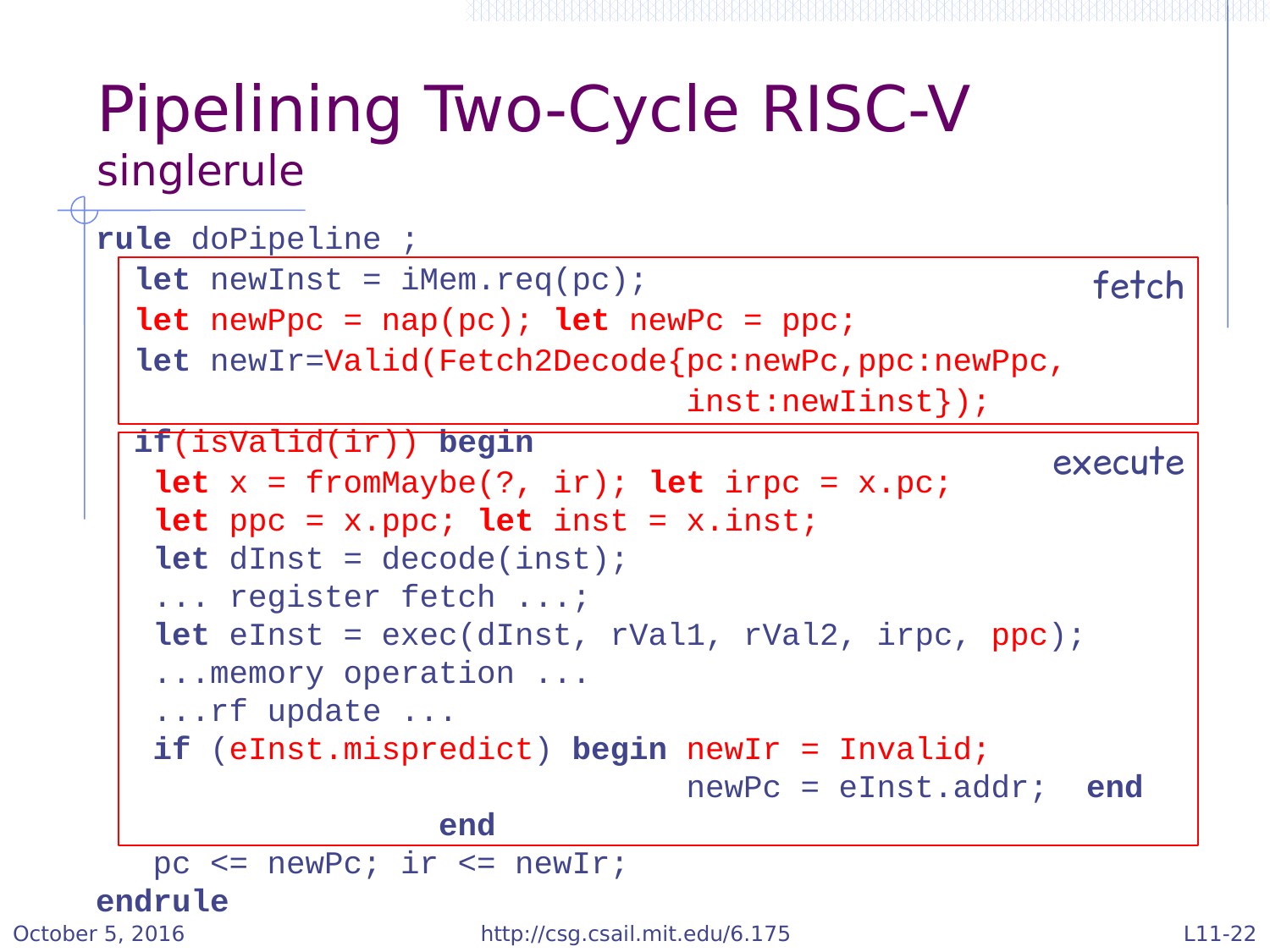

# Pipelining Two-Cycle RISC-V singlerule
rule doPipeline ;
  let newInst = iMem.req(pc);
  let newPpc = nap(pc); let newPc = ppc;
  let newIr=Valid(Fetch2Decode{pc:newPc,ppc:newPpc,
                               inst:newIinst});
  if(isValid(ir)) begin
   let x = fromMaybe(?, ir); let irpc = x.pc;
   let ppc = x.ppc; let inst = x.inst;
   let dInst = decode(inst);
   ... register fetch ...;
   let eInst = exec(dInst, rVal1, rVal2, irpc, ppc);
   ...memory operation ...
   ...rf update ...
   if (eInst.mispredict) begin newIr = Invalid;
                               newPc = eInst.addr;  end
                  end
   pc <= newPc; ir <= newIr;
endrule

fetch

execute
October 5, 2016
http://csg.csail.mit.edu/6.175
L11-22